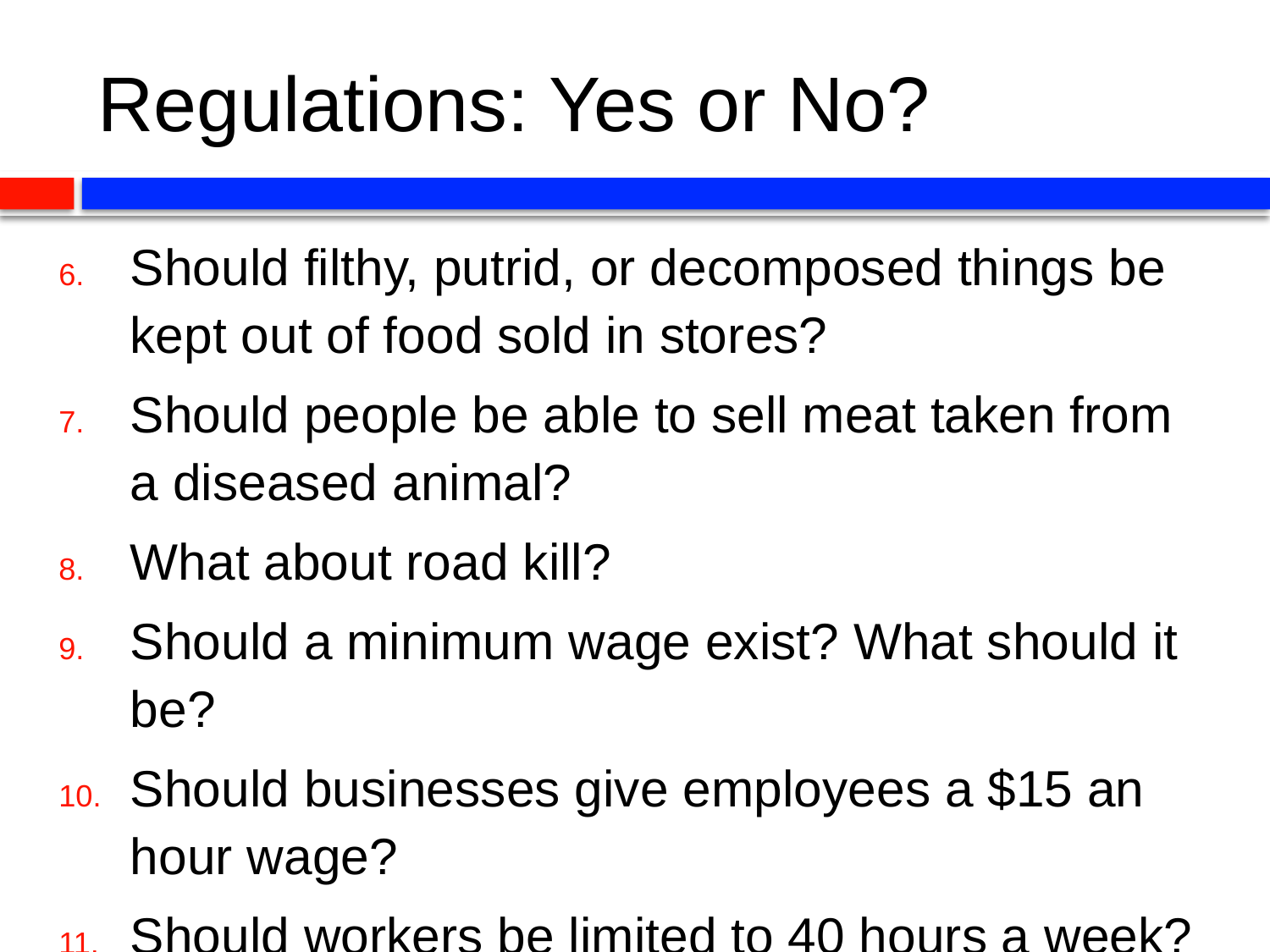

# Regulations: Yes or No?
Should filthy, putrid, or decomposed things be kept out of food sold in stores?
Should people be able to sell meat taken from a diseased animal?
What about road kill?
Should a minimum wage exist? What should it be?
Should businesses give employees a $15 an hour wage?
Should workers be limited to 40 hours a week?